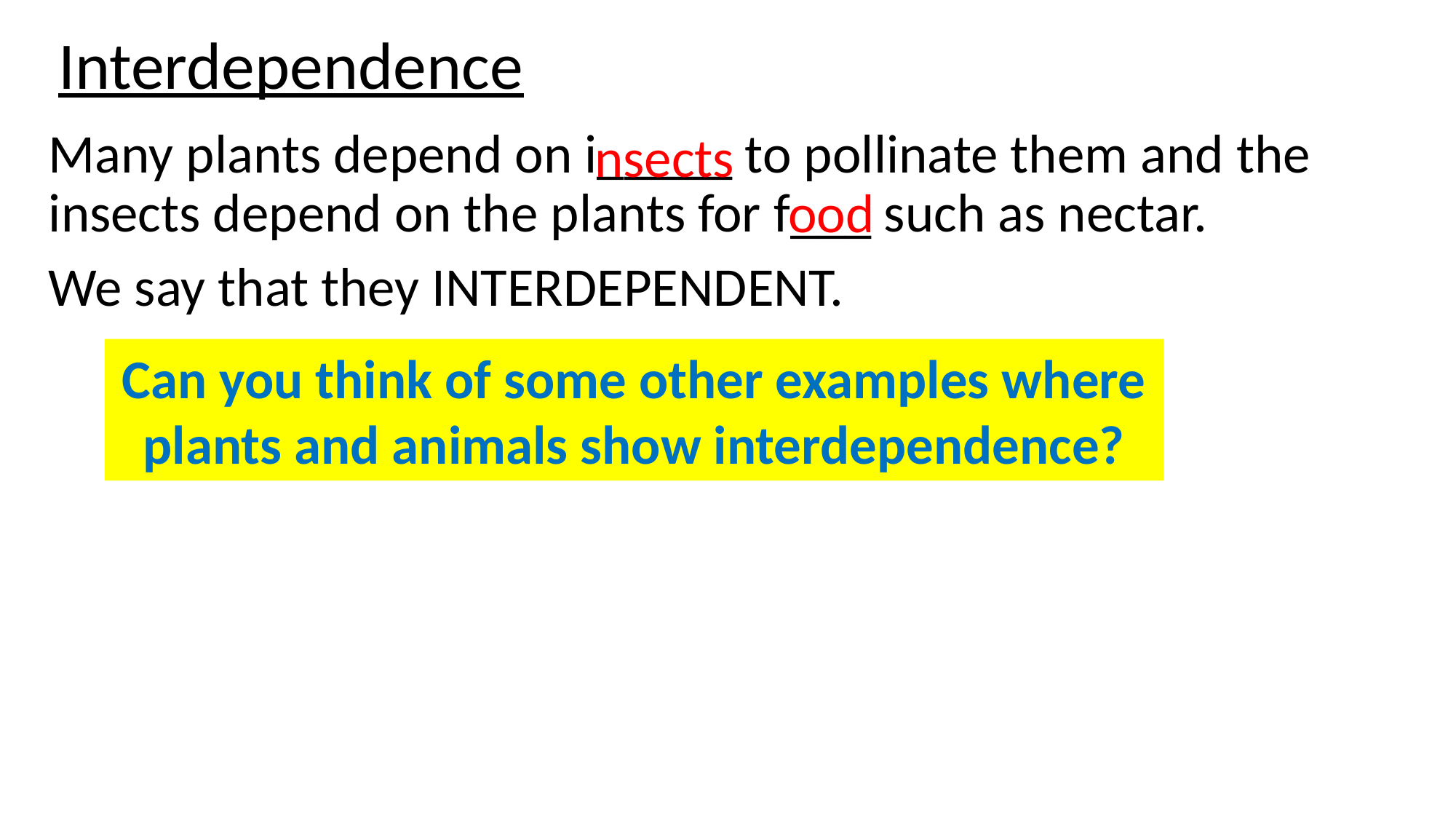

# Interdependence
nsects
Many plants depend on i_____ to pollinate them and the insects depend on the plants for f___ such as nectar.
We say that they INTERDEPENDENT.
ood
Can you think of some other examples where plants and animals show interdependence?